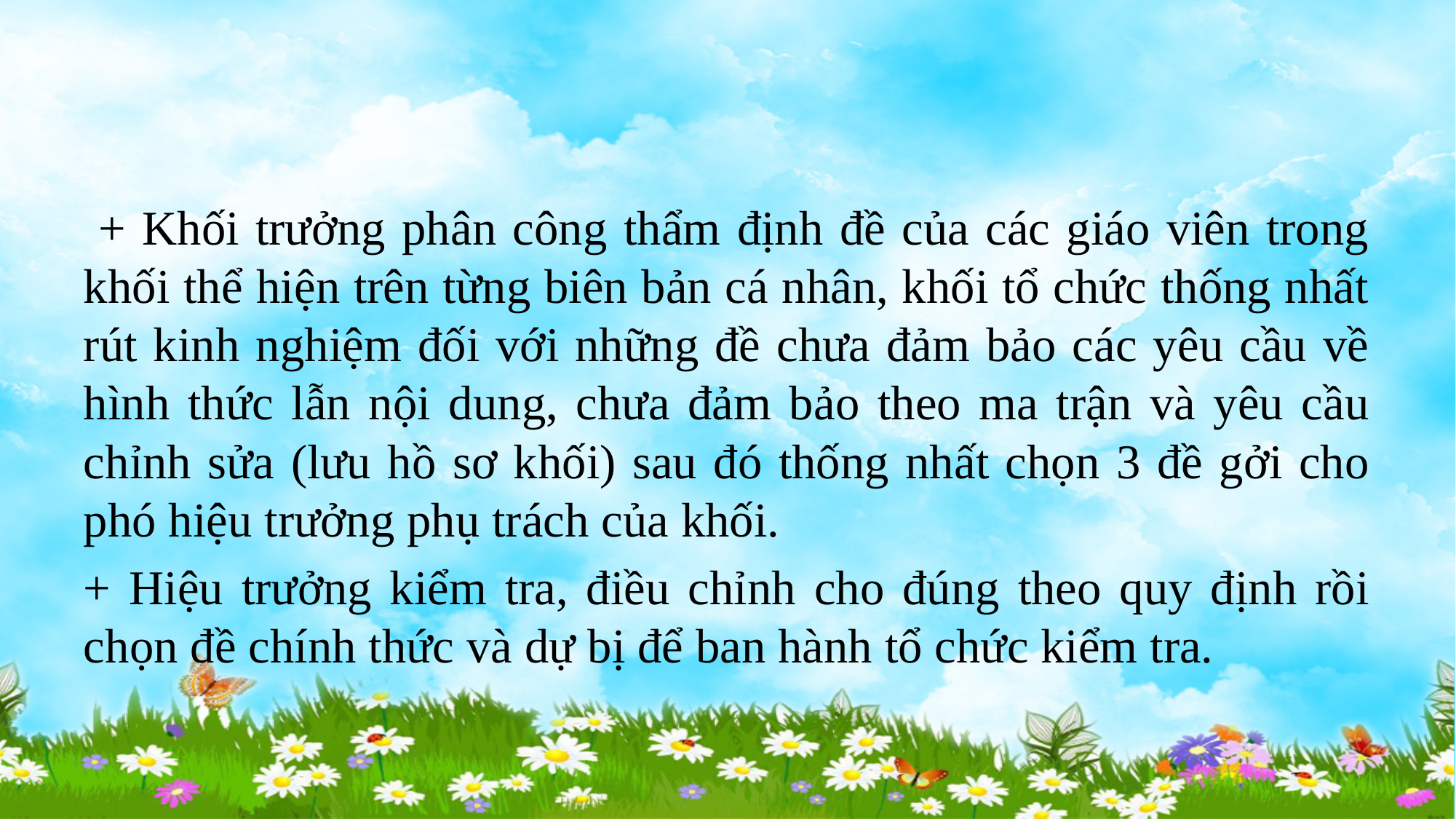

#
 + Khối trưởng phân công thẩm định đề của các giáo viên trong khối thể hiện trên từng biên bản cá nhân, khối tổ chức thống nhất rút kinh nghiệm đối với những đề chưa đảm bảo các yêu cầu về hình thức lẫn nội dung, chưa đảm bảo theo ma trận và yêu cầu chỉnh sửa (lưu hồ sơ khối) sau đó thống nhất chọn 3 đề gởi cho phó hiệu trưởng phụ trách của khối.
+ Hiệu trưởng kiểm tra, điều chỉnh cho đúng theo quy định rồi chọn đề chính thức và dự bị để ban hành tổ chức kiểm tra.